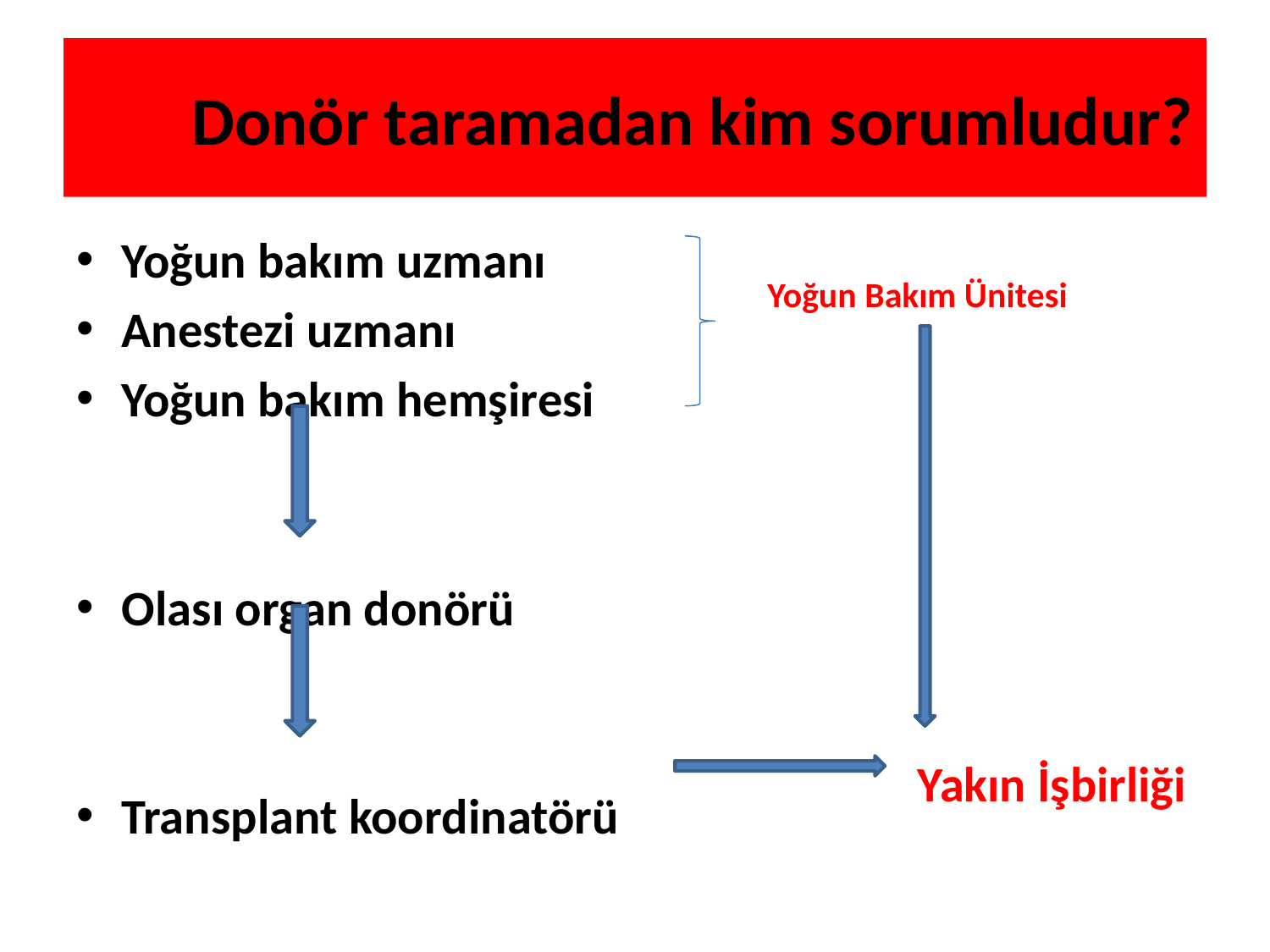

# Donör taramadan kim sorumludur?
Yoğun bakım uzmanı
Anestezi uzmanı
Yoğun bakım hemşiresi

Olası organ donörü

Transplant koordinatörü

Yoğun Bakım Ünitesi

Yakın İşbirliği